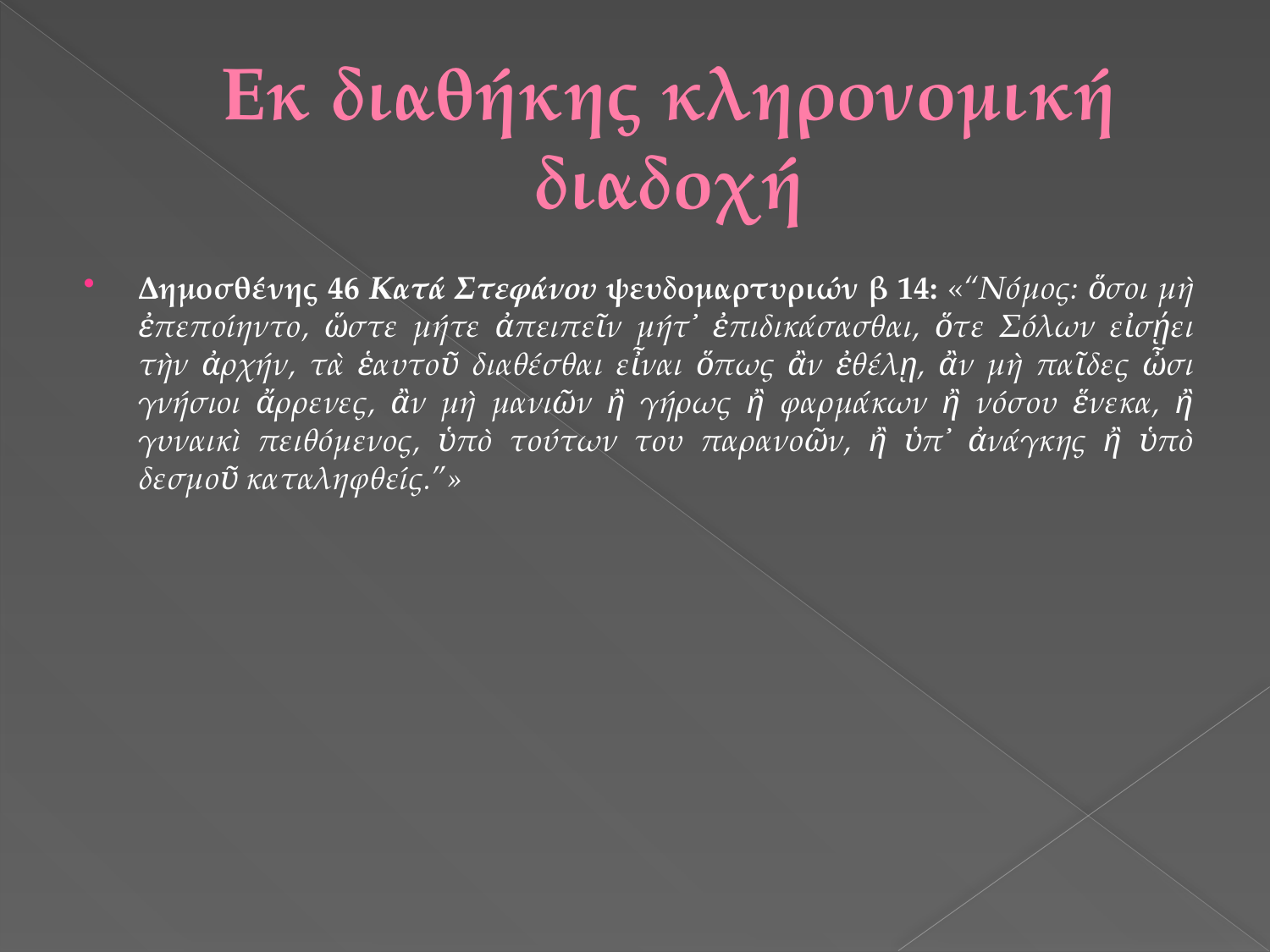

# Εκ διαθήκης κληρονομική διαδοχή
Δημοσθένης 46 Κατά Στεφάνου ψευδομαρτυριών β 14: «“Νόμος: ὅσοι μὴ ἐπεποίηντο, ὥστε μήτε ἀπειπεῖν μήτ᾽ ἐπιδικάσασθαι, ὅτε Σόλων εἰσῄει τὴν ἀρχήν, τὰ ἑαυτοῦ διαθέσθαι εἶναι ὅπως ἂν ἐθέλῃ, ἂν μὴ παῖδες ὦσι γνήσιοι ἄρρενες, ἂν μὴ μανιῶν ἢ γήρως ἢ φαρμάκων ἢ νόσου ἕνεκα, ἢ γυναικὶ πειθόμενος, ὑπὸ τούτων του παρανοῶν, ἢ ὑπ᾽ ἀνάγκης ἢ ὑπὸ δεσμοῦ καταληφθείς.”»